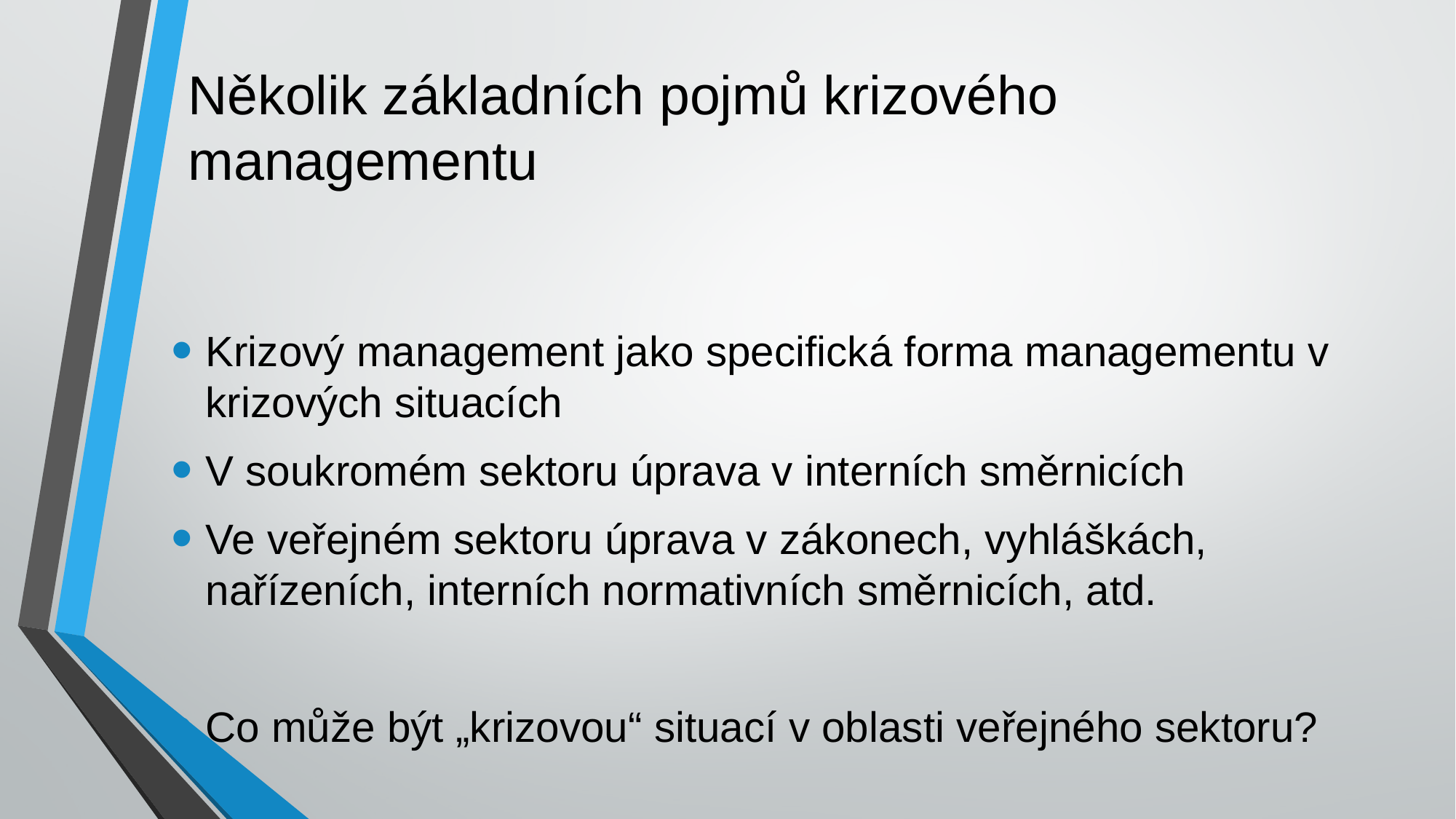

# Několik základních pojmů krizového managementu
Krizový management jako specifická forma managementu v krizových situacích
V soukromém sektoru úprava v interních směrnicích
Ve veřejném sektoru úprava v zákonech, vyhláškách, nařízeních, interních normativních směrnicích, atd.

Co může být „krizovou“ situací v oblasti veřejného sektoru?